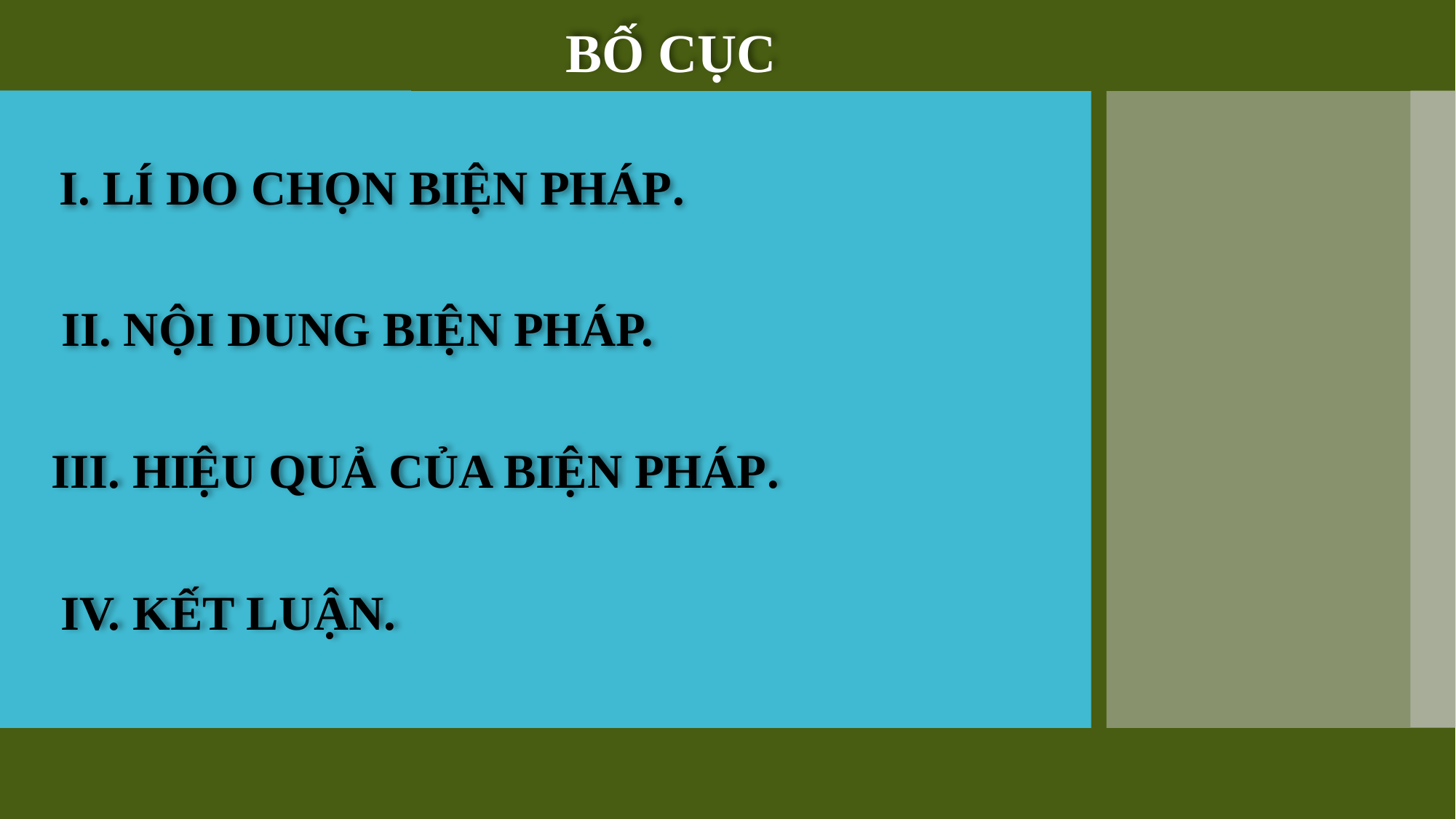

BỐ CỤC
I. LÍ DO CHỌN BIỆN PHÁP.
II. NỘI DUNG BIỆN PHÁP.
 III. HIỆU QUẢ CỦA BIỆN PHÁP.
IV. KẾT LUẬN.